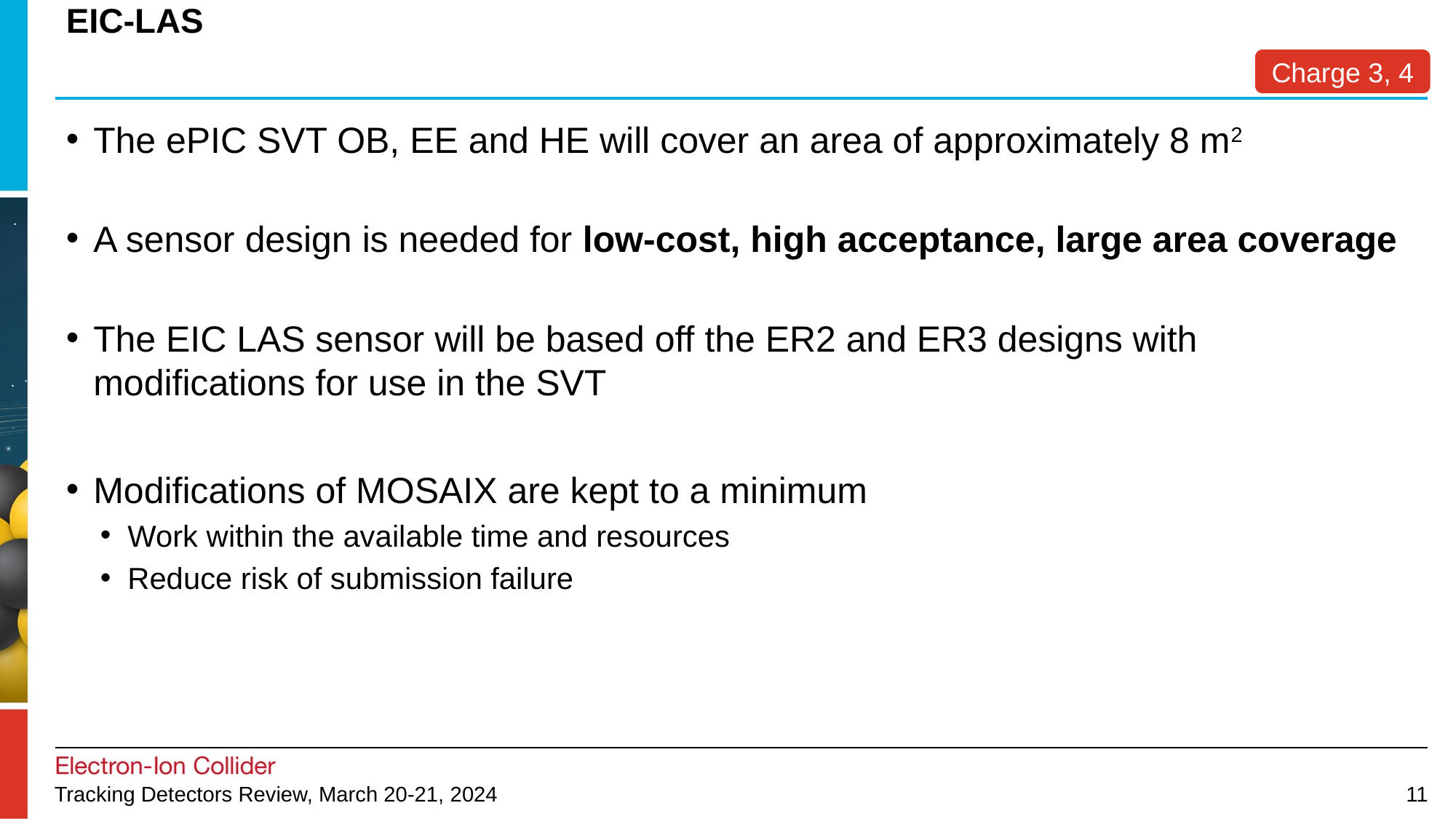

# EIC-LAS
Charge 3, 4
The ePIC SVT OB, EE and HE will cover an area of approximately 8 m2

A sensor design is needed for low-cost, high acceptance, large area coverage

The EIC LAS sensor will be based off the ER2 and ER3 designs with modifications for use in the SVT

Modifications of MOSAIX are kept to a minimum
Work within the available time and resources
Reduce risk of submission failure